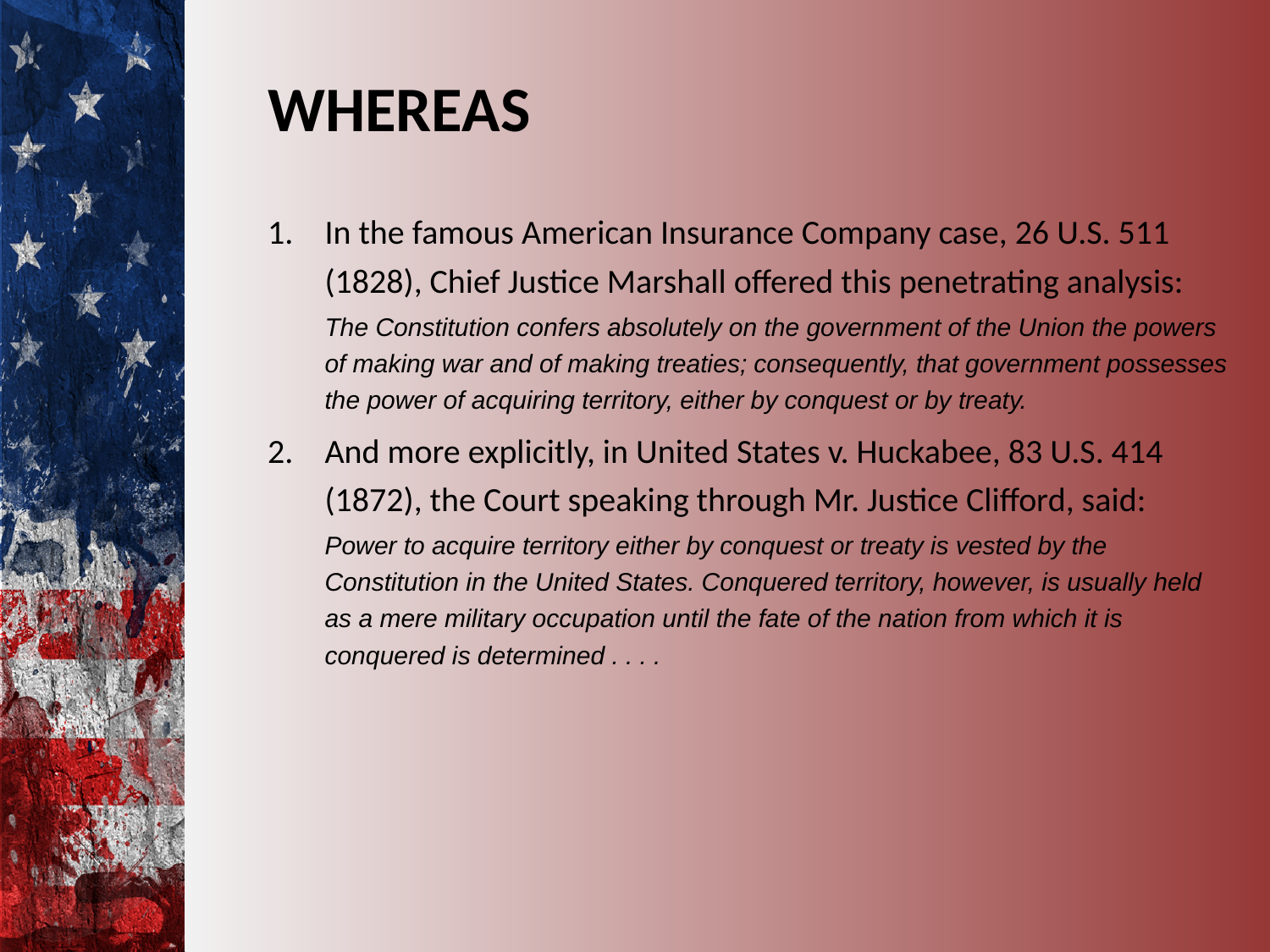

# WHEREAS
In the famous American Insurance Company case, 26 U.S. 511 (1828), Chief Justice Marshall offered this penetrating analysis:
	The Constitution confers absolutely on the government of the Union the powers of making war and of making treaties; consequently, that government possesses the power of acquiring territory, either by conquest or by treaty.
And more explicitly, in United States v. Huckabee, 83 U.S. 414 (1872), the Court speaking through Mr. Justice Clifford, said:
	Power to acquire territory either by conquest or treaty is vested by the Constitution in the United States. Conquered territory, however, is usually held as a mere military occupation until the fate of the nation from which it is conquered is determined . . . .